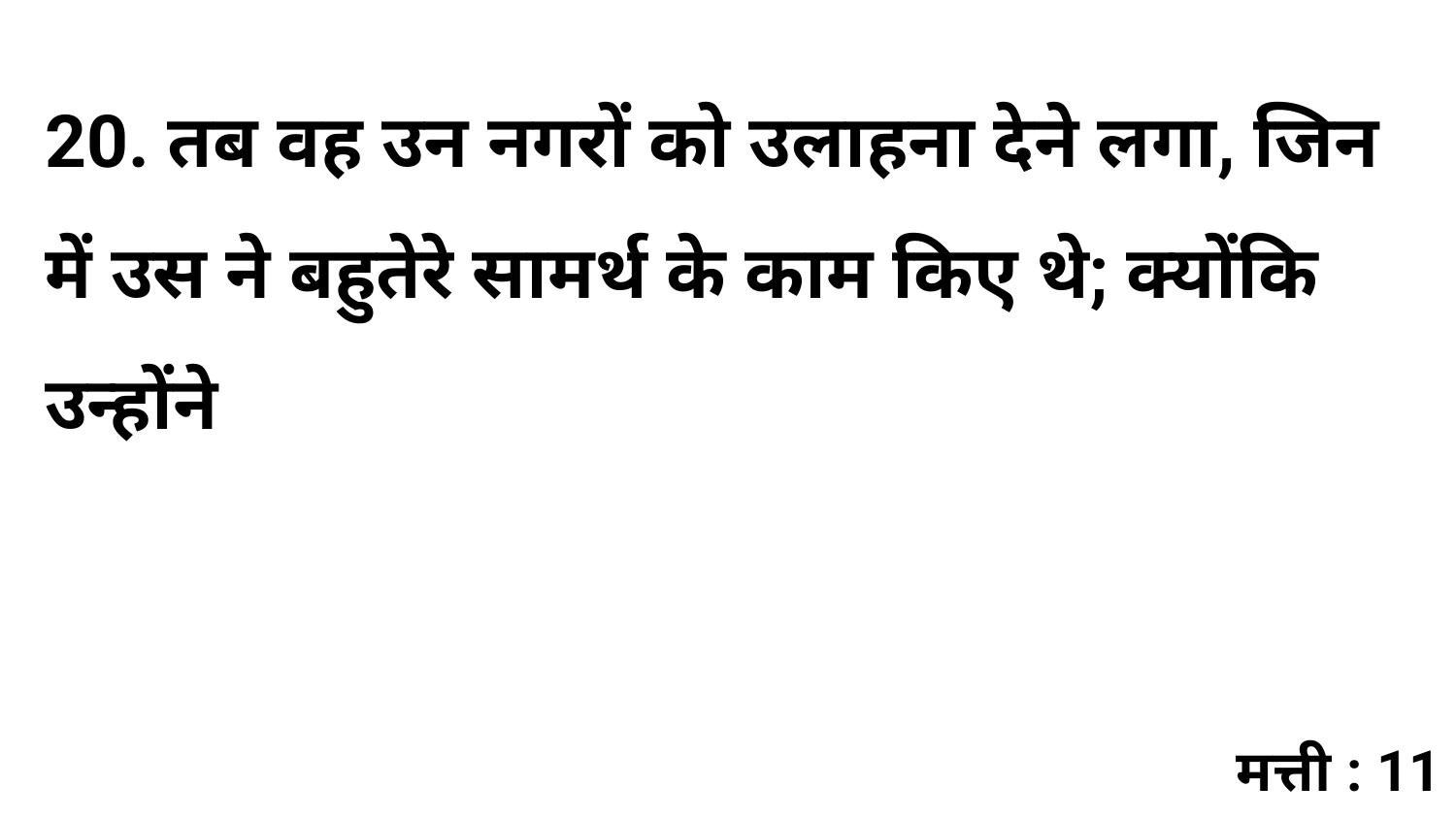

20. तब वह उन नगरों को उलाहना देने लगा, जिन में उस ने बहुतेरे सामर्थ के काम किए थे; क्योंकि उन्होंने
मत्ती : 11